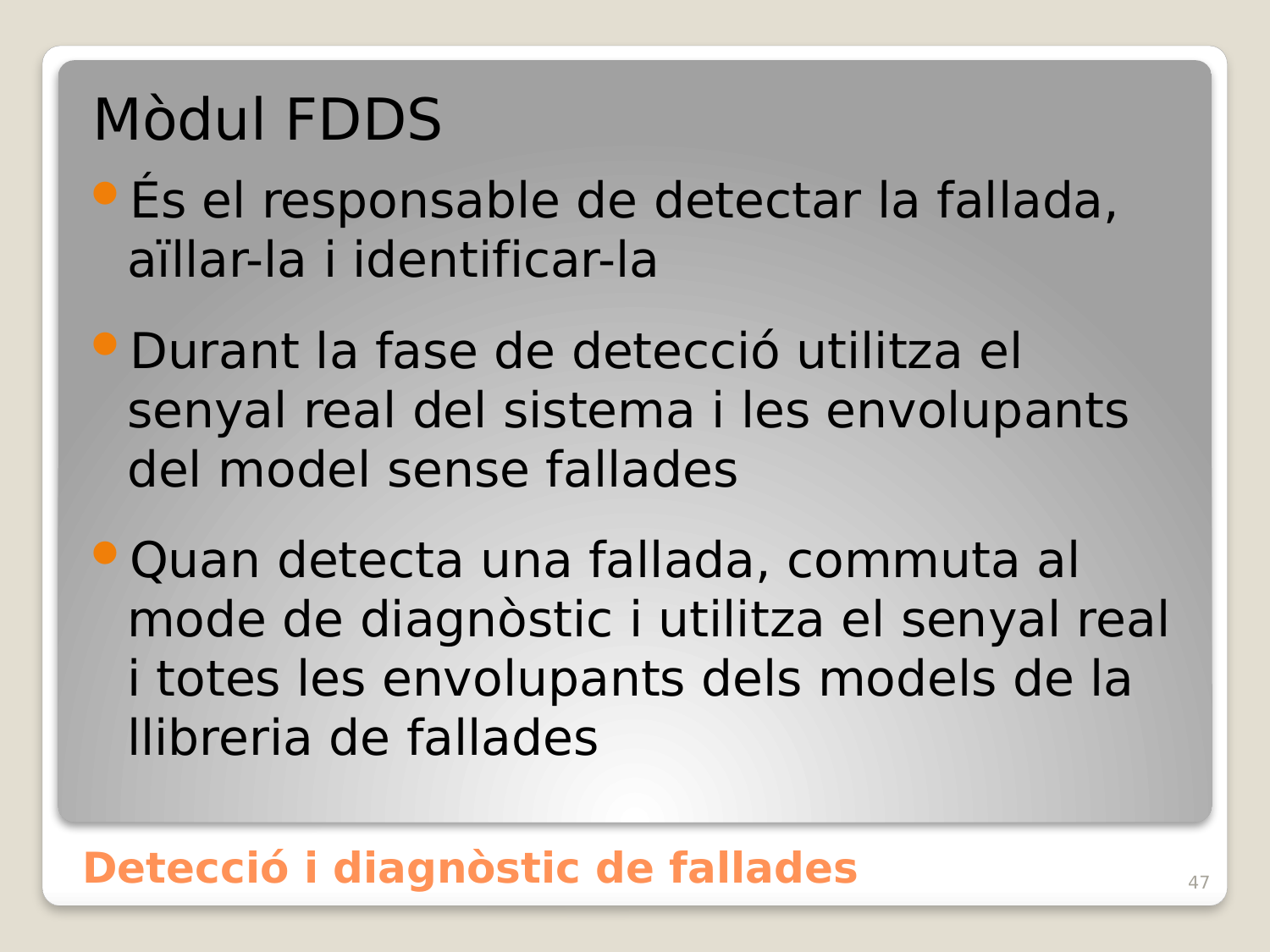

# Mòdul FDDS
És el responsable de detectar la fallada, aïllar-la i identificar-la
Durant la fase de detecció utilitza el senyal real del sistema i les envolupants del model sense fallades
Quan detecta una fallada, commuta al mode de diagnòstic i utilitza el senyal real i totes les envolupants dels models de la llibreria de fallades
Detecció i diagnòstic de fallades
47